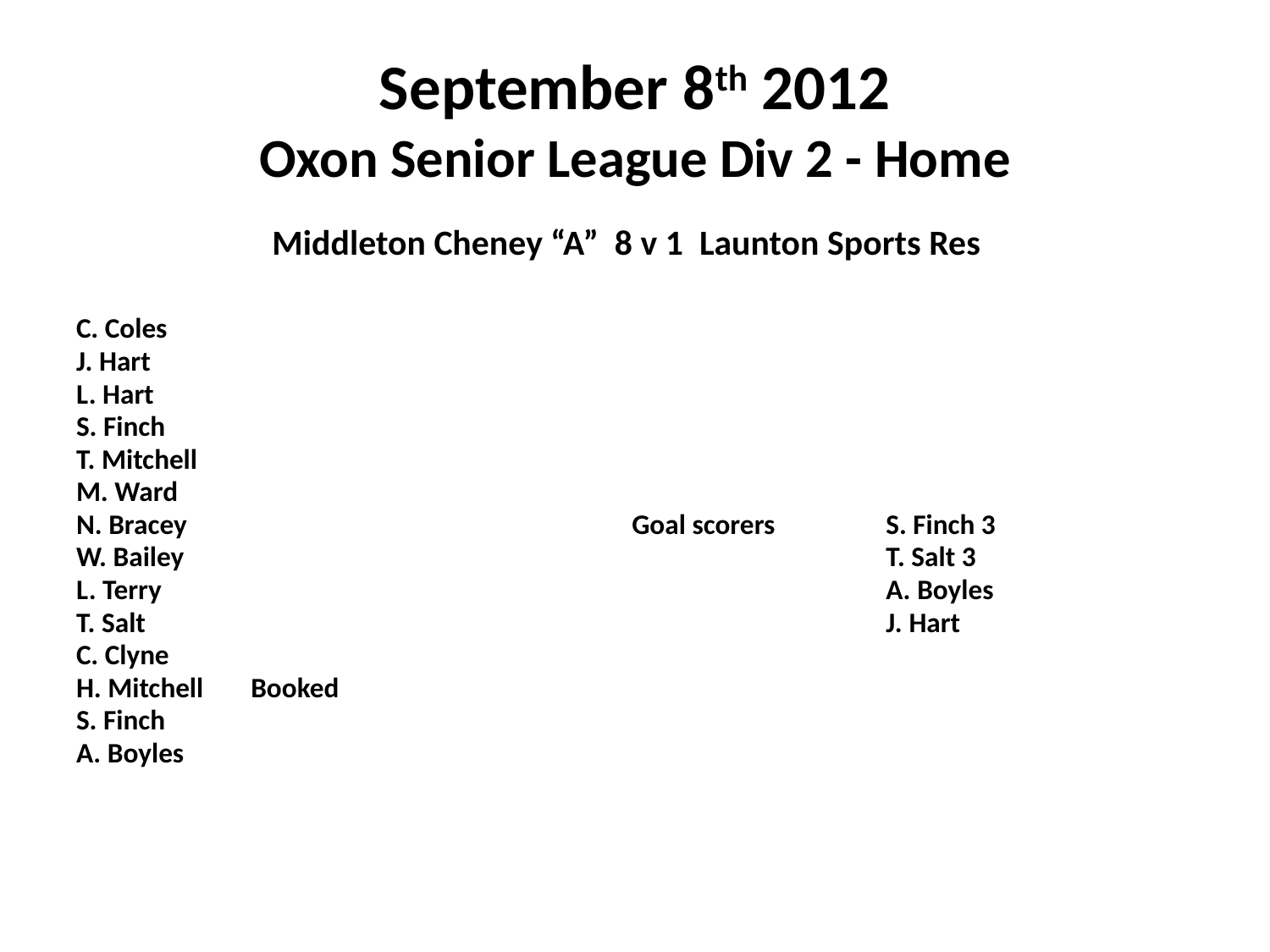

# September 8th 2012 Oxon Senior League Div 2 - Home
 Middleton Cheney “A”  8 v 1  Launton Sports Res

C. Coles
J. Hart
L. Hart
S. Finch
T. Mitchell
M. Ward
N. Bracey				Goal scorers	S. Finch 3
W. Bailey						T. Salt 3
L. Terry						A. Boyles
T. Salt						J. Hart
C. Clyne
H. Mitchell	Booked
S. Finch
A. Boyles